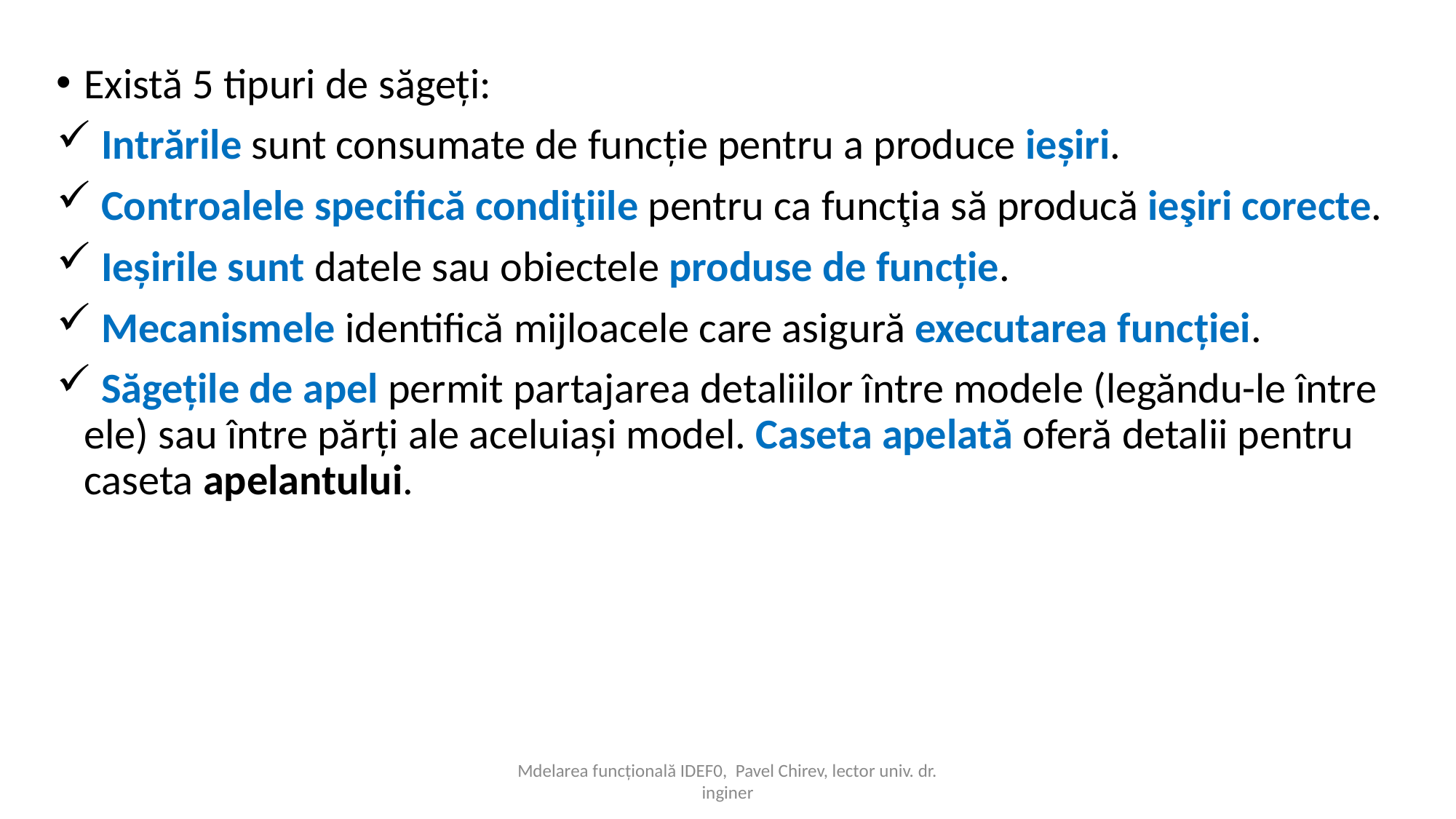

Există 5 tipuri de săgeți:
 Intrările sunt consumate de funcție pentru a produce ieșiri.
 Controalele specifică condiţiile pentru ca funcţia să producă ieşiri corecte.
 Ieșirile sunt datele sau obiectele produse de funcție.
 Mecanismele identifică mijloacele care asigură executarea funcției.
 Săgețile de apel permit partajarea detaliilor între modele (legăndu-le între ele) sau între părți ale aceluiași model. Caseta apelată oferă detalii pentru caseta apelantului.
Mdelarea funcțională IDEF0,  Pavel Chirev, lector univ. dr. inginer